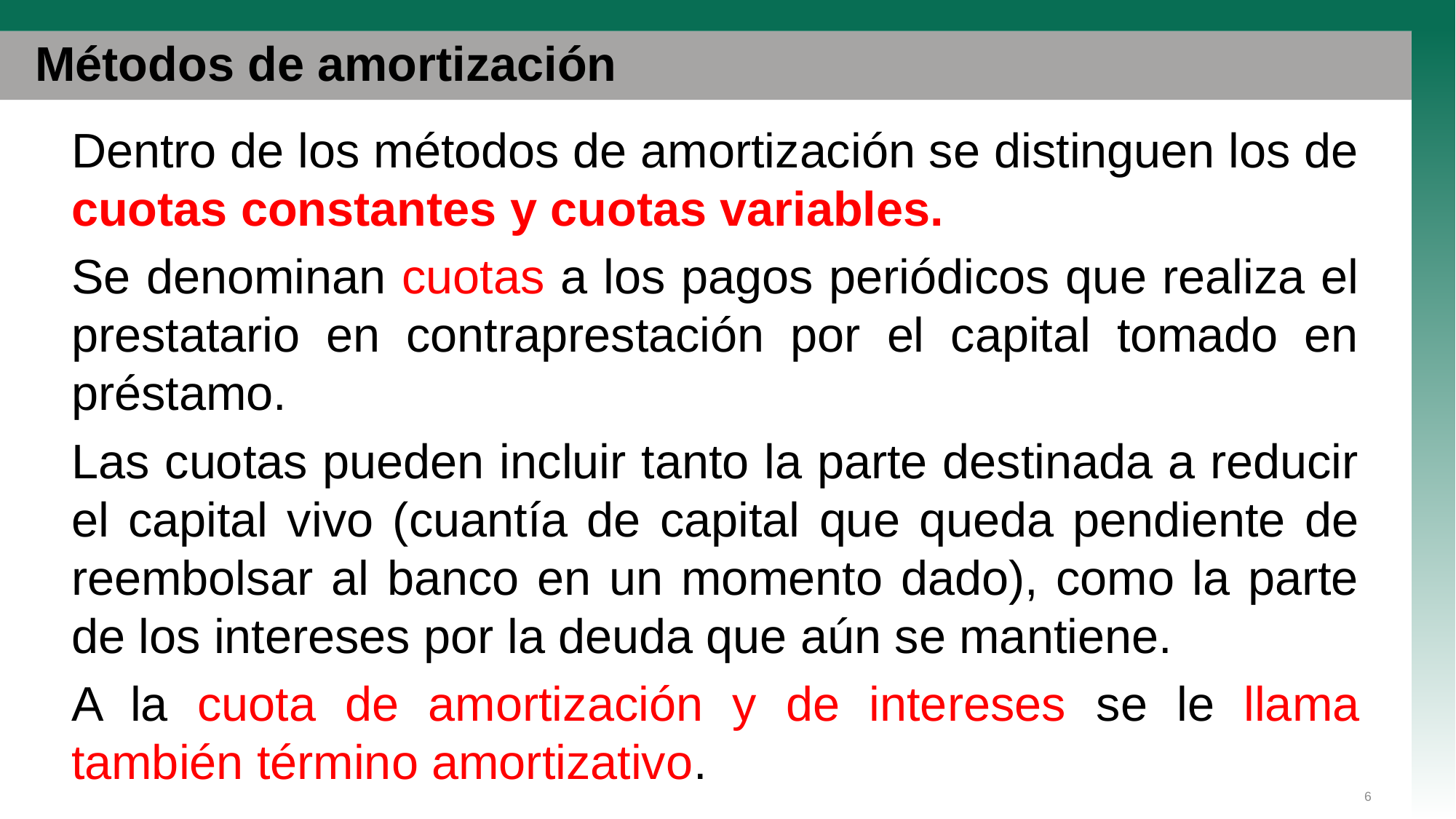

# Métodos de amortización
Dentro de los métodos de amortización se distinguen los de cuotas constantes y cuotas variables.
Se denominan cuotas a los pagos periódicos que realiza el prestatario en contraprestación por el capital tomado en préstamo.
Las cuotas pueden incluir tanto la parte destinada a reducir el capital vivo (cuantía de capital que queda pendiente de reembolsar al banco en un momento dado), como la parte de los intereses por la deuda que aún se mantiene.
A la cuota de amortización y de intereses se le llama también término amortizativo.

6